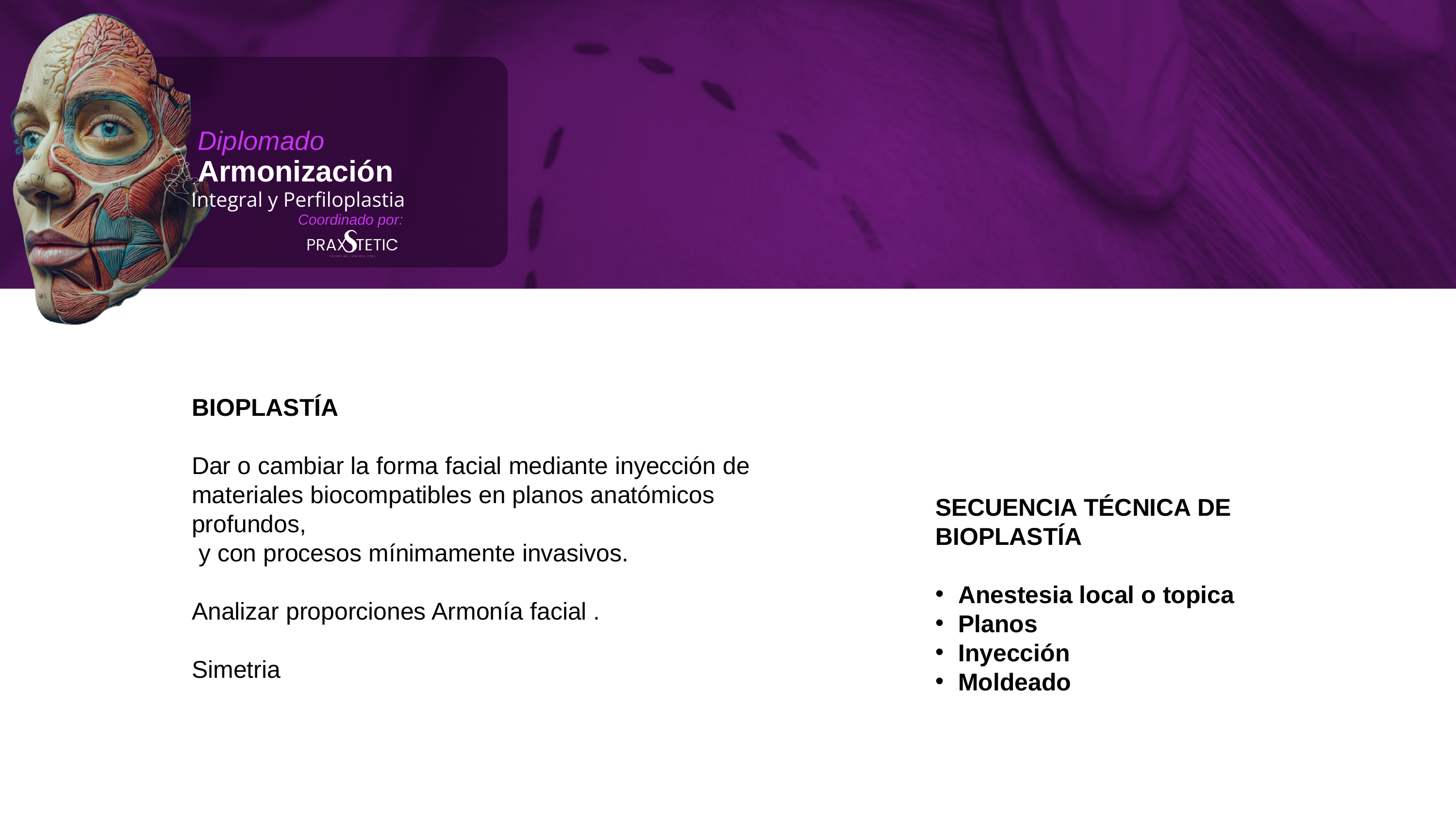

Diplomado

Armonización
Integral y Perfiloplastia

Coordinado por:
BIOPLASTÍA

Dar o cambiar la forma facial mediante inyección de materiales biocompatibles en planos anatómicos profundos,
 y con procesos mínimamente invasivos.

Analizar proporciones Armonía facial .

Simetria
SECUENCIA TÉCNICA DE BIOPLASTÍA

Anestesia local o topica
Planos
Inyección
Moldeado